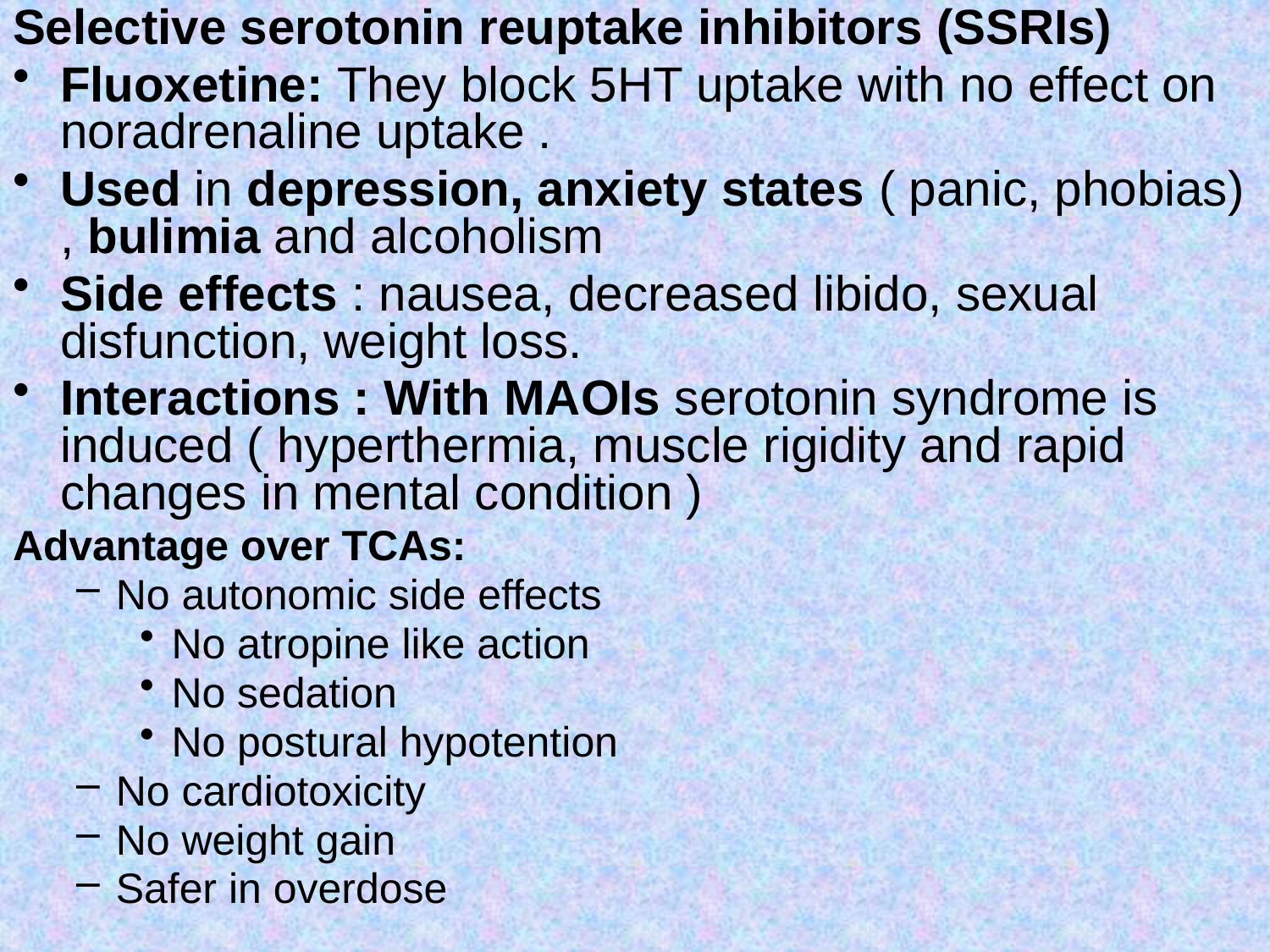

Selective serotonin reuptake inhibitors (SSRIs)
Fluoxetine: They block 5HT uptake with no effect on noradrenaline uptake .
Used in depression, anxiety states ( panic, phobias) , bulimia and alcoholism
Side effects : nausea, decreased libido, sexual disfunction, weight loss.
Interactions : With MAOIs serotonin syndrome is induced ( hyperthermia, muscle rigidity and rapid changes in mental condition )
Advantage over TCAs:
No autonomic side effects
No atropine like action
No sedation
No postural hypotention
No cardiotoxicity
No weight gain
Safer in overdose